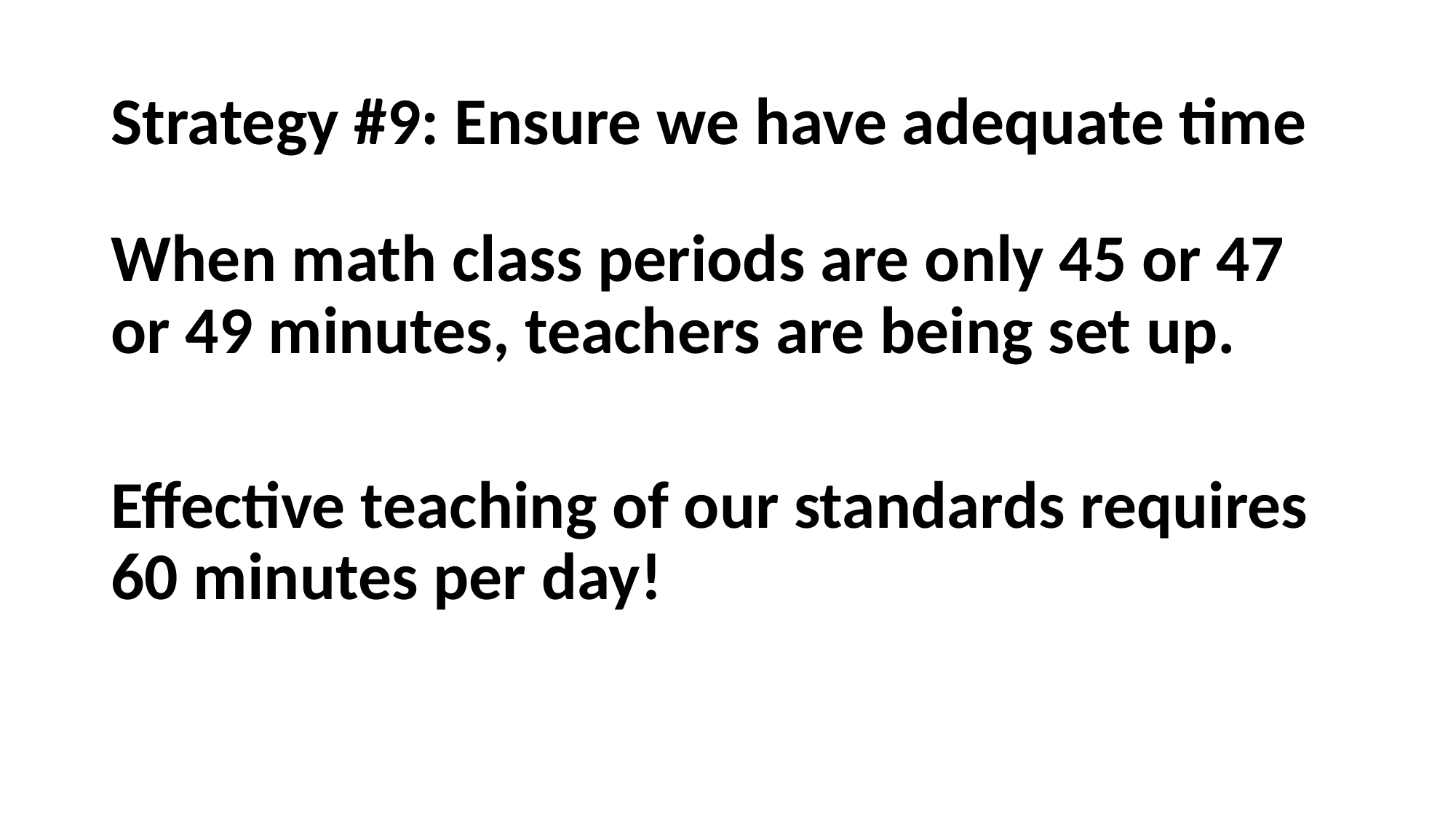

# Strategy #9: Ensure we have adequate time
When math class periods are only 45 or 47 or 49 minutes, teachers are being set up.

Effective teaching of our standards requires 60 minutes per day!